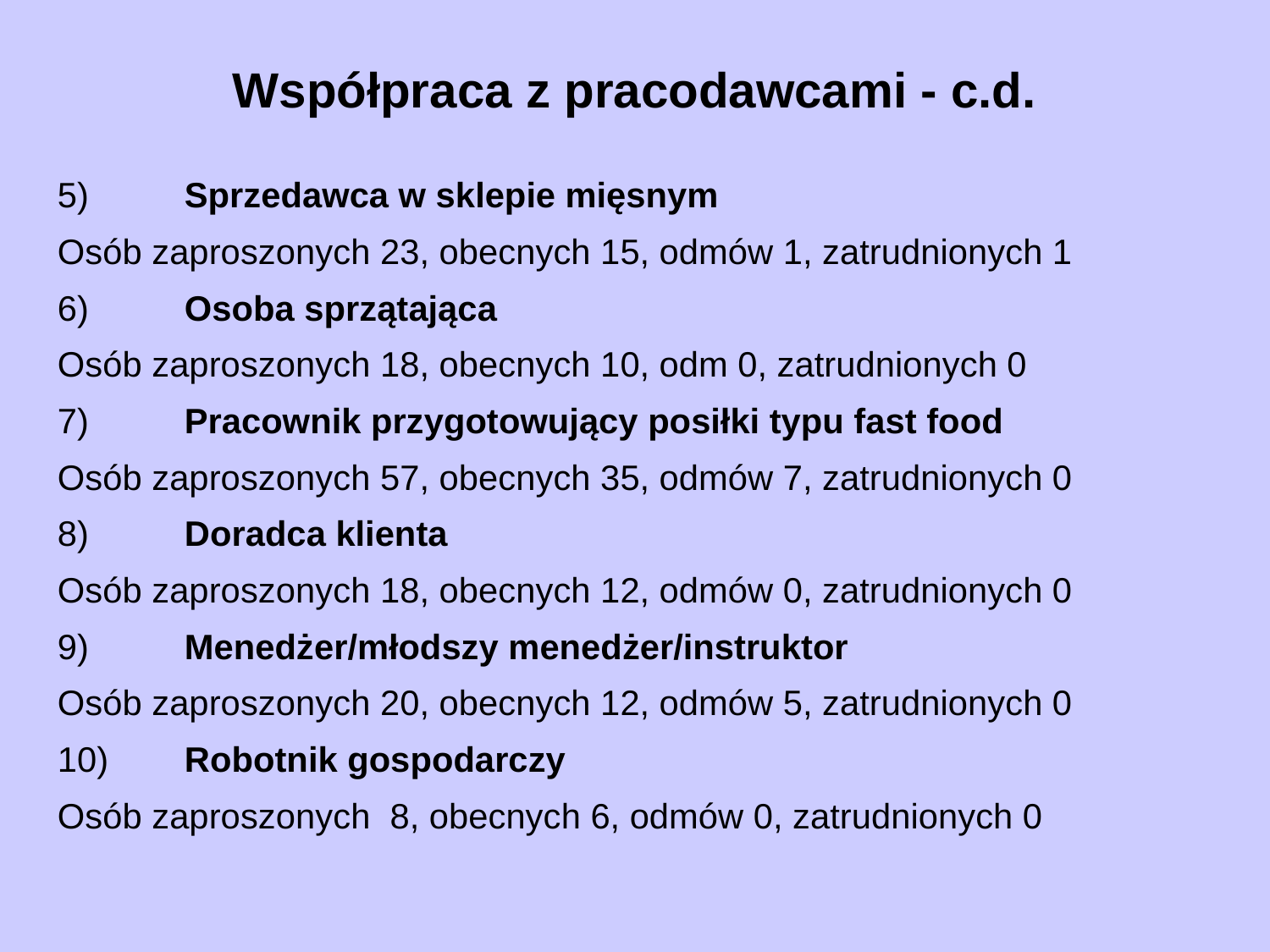

# Współpraca z pracodawcami - c.d.
5)	Sprzedawca w sklepie mięsnym
Osób zaproszonych 23, obecnych 15, odmów 1, zatrudnionych 1
6)	Osoba sprzątająca
Osób zaproszonych 18, obecnych 10, odm 0, zatrudnionych 0
7)	Pracownik przygotowujący posiłki typu fast food
Osób zaproszonych 57, obecnych 35, odmów 7, zatrudnionych 0
8)	Doradca klienta
Osób zaproszonych 18, obecnych 12, odmów 0, zatrudnionych 0
9)	Menedżer/młodszy menedżer/instruktor
Osób zaproszonych 20, obecnych 12, odmów 5, zatrudnionych 0
10)	Robotnik gospodarczy
Osób zaproszonych  8, obecnych 6, odmów 0, zatrudnionych 0